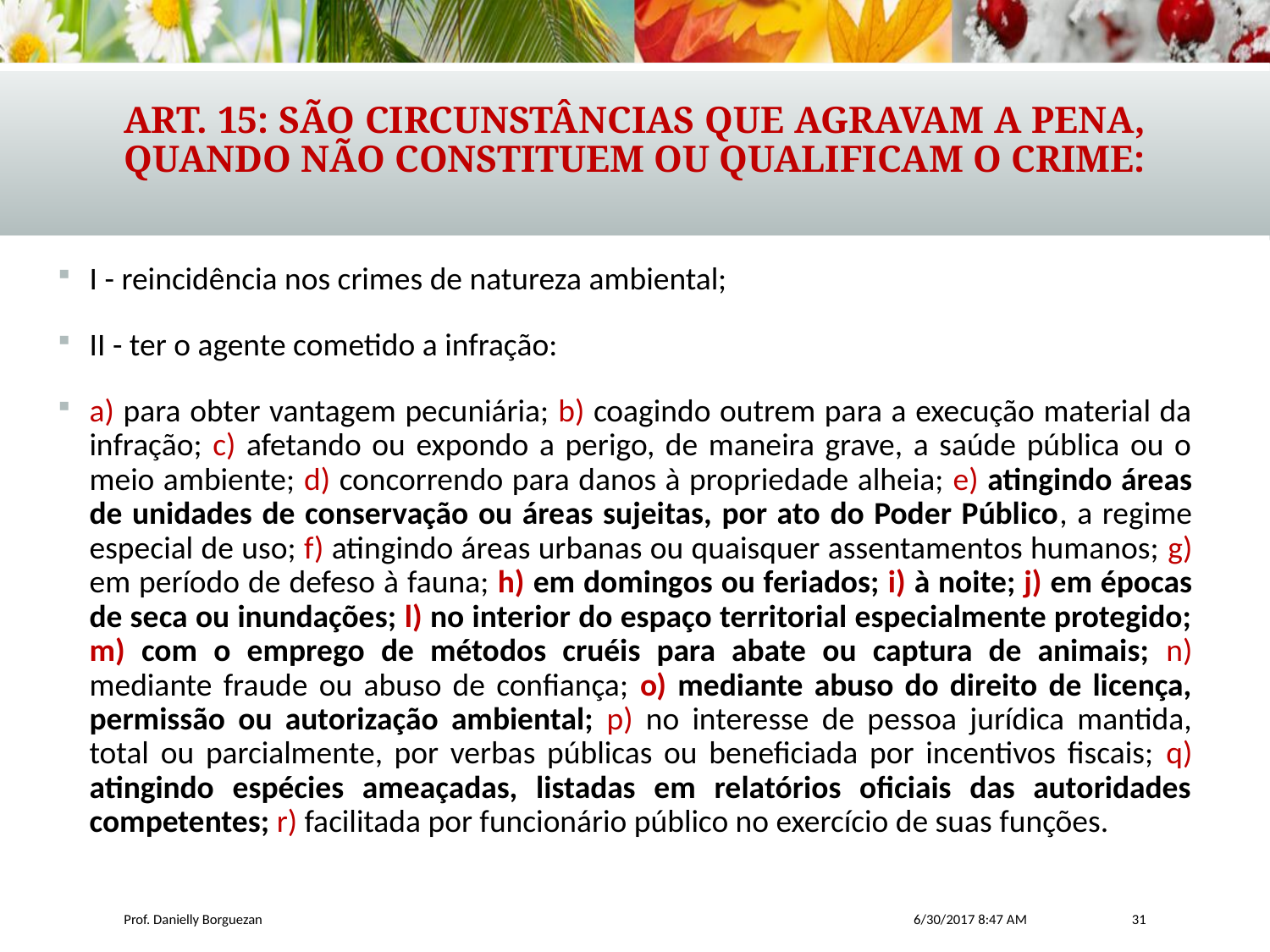

# Art. 15: São circunstâncias que agravam a pena, quando não constituem ou qualificam o crime:
I - reincidência nos crimes de natureza ambiental;
II - ter o agente cometido a infração:
a) para obter vantagem pecuniária; b) coagindo outrem para a execução material da infração; c) afetando ou expondo a perigo, de maneira grave, a saúde pública ou o meio ambiente; d) concorrendo para danos à propriedade alheia; e) atingindo áreas de unidades de conservação ou áreas sujeitas, por ato do Poder Público, a regime especial de uso; f) atingindo áreas urbanas ou quaisquer assentamentos humanos; g) em período de defeso à fauna; h) em domingos ou feriados; i) à noite; j) em épocas de seca ou inundações; l) no interior do espaço territorial especialmente protegido; m) com o emprego de métodos cruéis para abate ou captura de animais; n) mediante fraude ou abuso de confiança; o) mediante abuso do direito de licença, permissão ou autorização ambiental; p) no interesse de pessoa jurídica mantida, total ou parcialmente, por verbas públicas ou beneficiada por incentivos fiscais; q) atingindo espécies ameaçadas, listadas em relatórios oficiais das autoridades competentes; r) facilitada por funcionário público no exercício de suas funções.

Prof. Danielly Borguezan
6/30/2017 8:47 AM
31